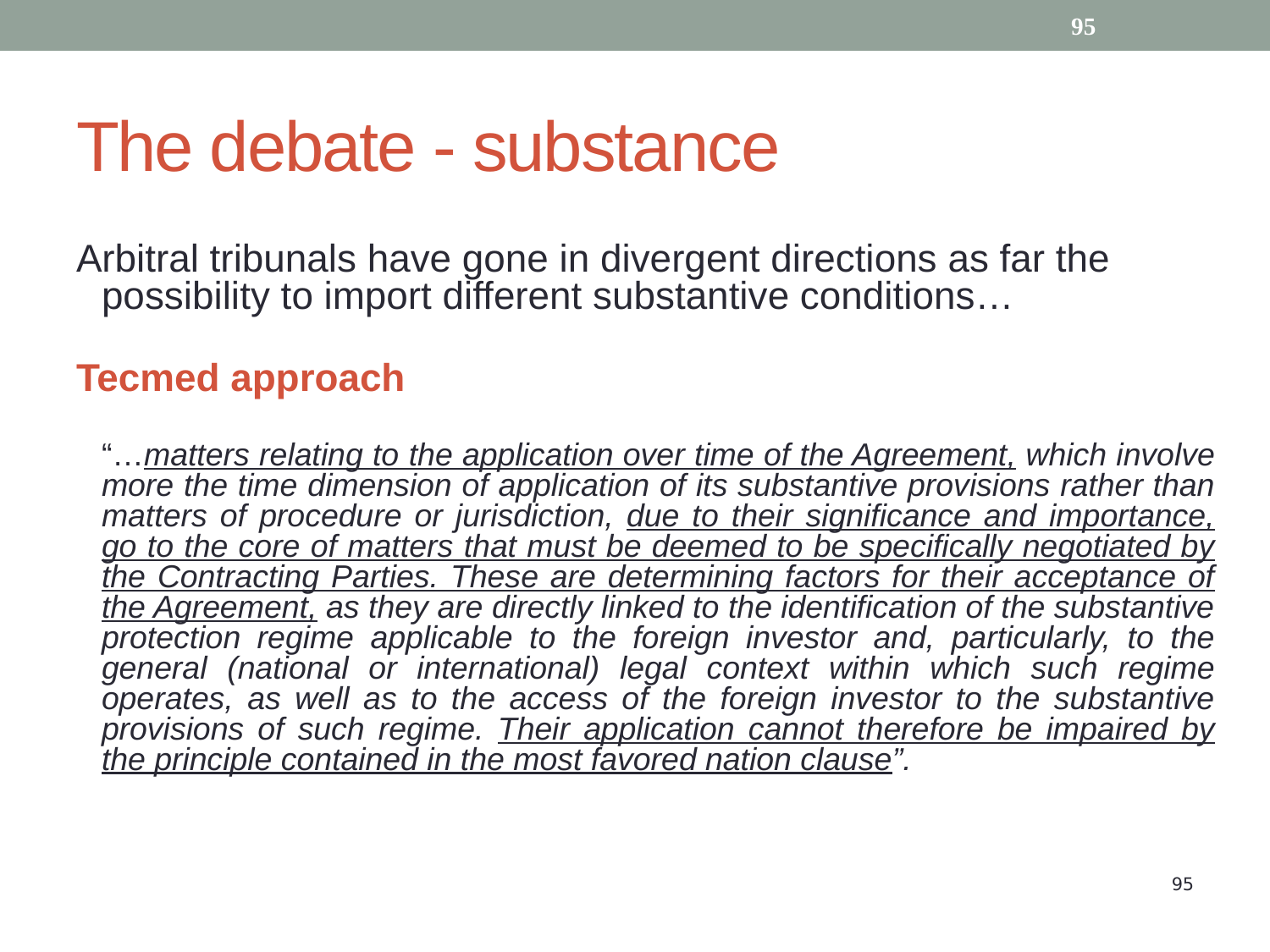

The debate - substance
95

Arbitral tribunals have gone in divergent directions as far the possibility to import different substantive conditions…

Tecmed approach

	“…matters relating to the application over time of the Agreement, which involve more the time dimension of application of its substantive provisions rather than matters of procedure or jurisdiction, due to their significance and importance, go to the core of matters that must be deemed to be specifically negotiated by the Contracting Parties. These are determining factors for their acceptance of the Agreement, as they are directly linked to the identification of the substantive protection regime applicable to the foreign investor and, particularly, to the general (national or international) legal context within which such regime operates, as well as to the access of the foreign investor to the substantive provisions of such regime. Their application cannot therefore be impaired by the principle contained in the most favored nation clause”.

95